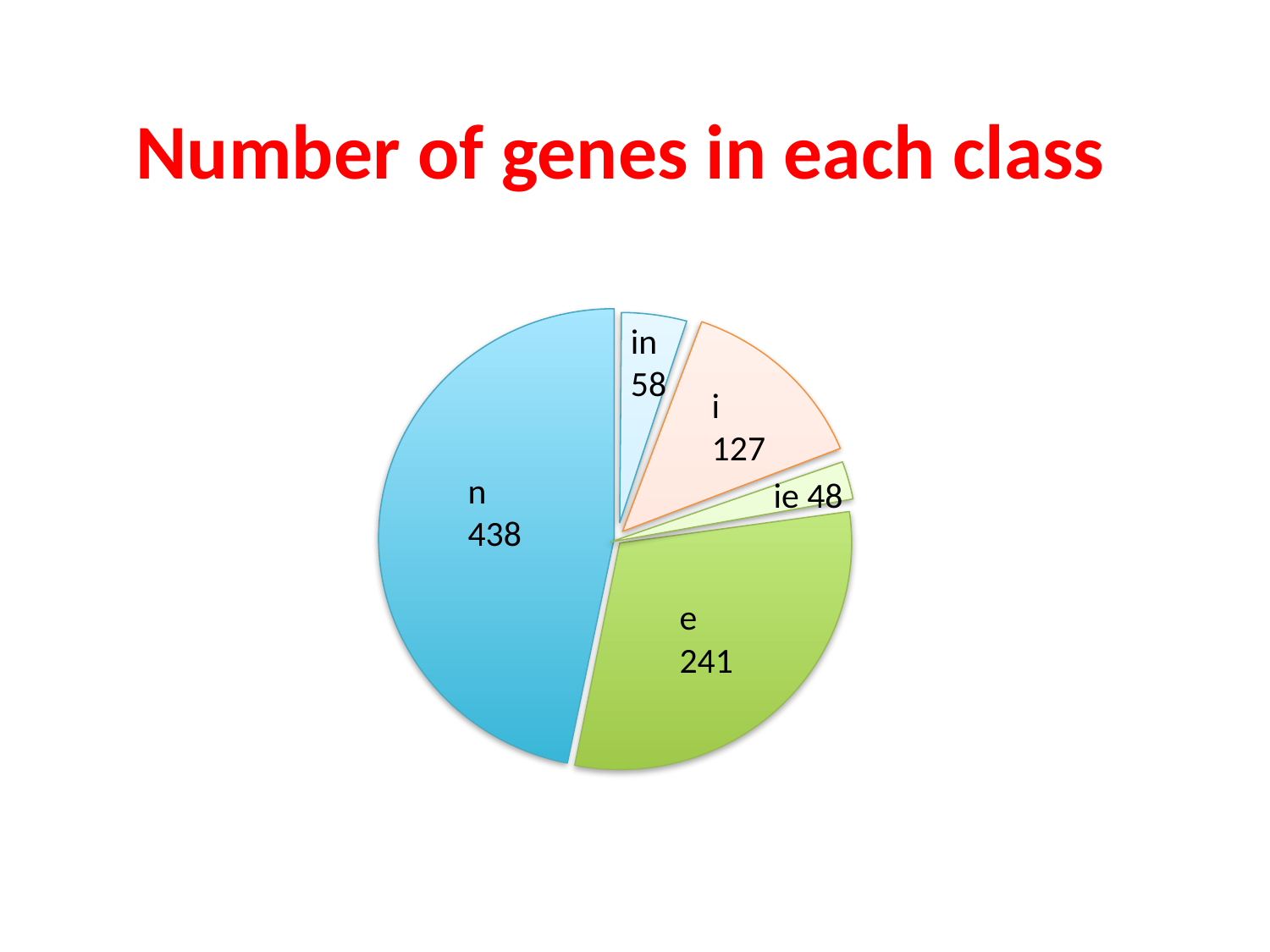

Number of genes in each class

in
58
i
127
n
438
ie 48
e
241